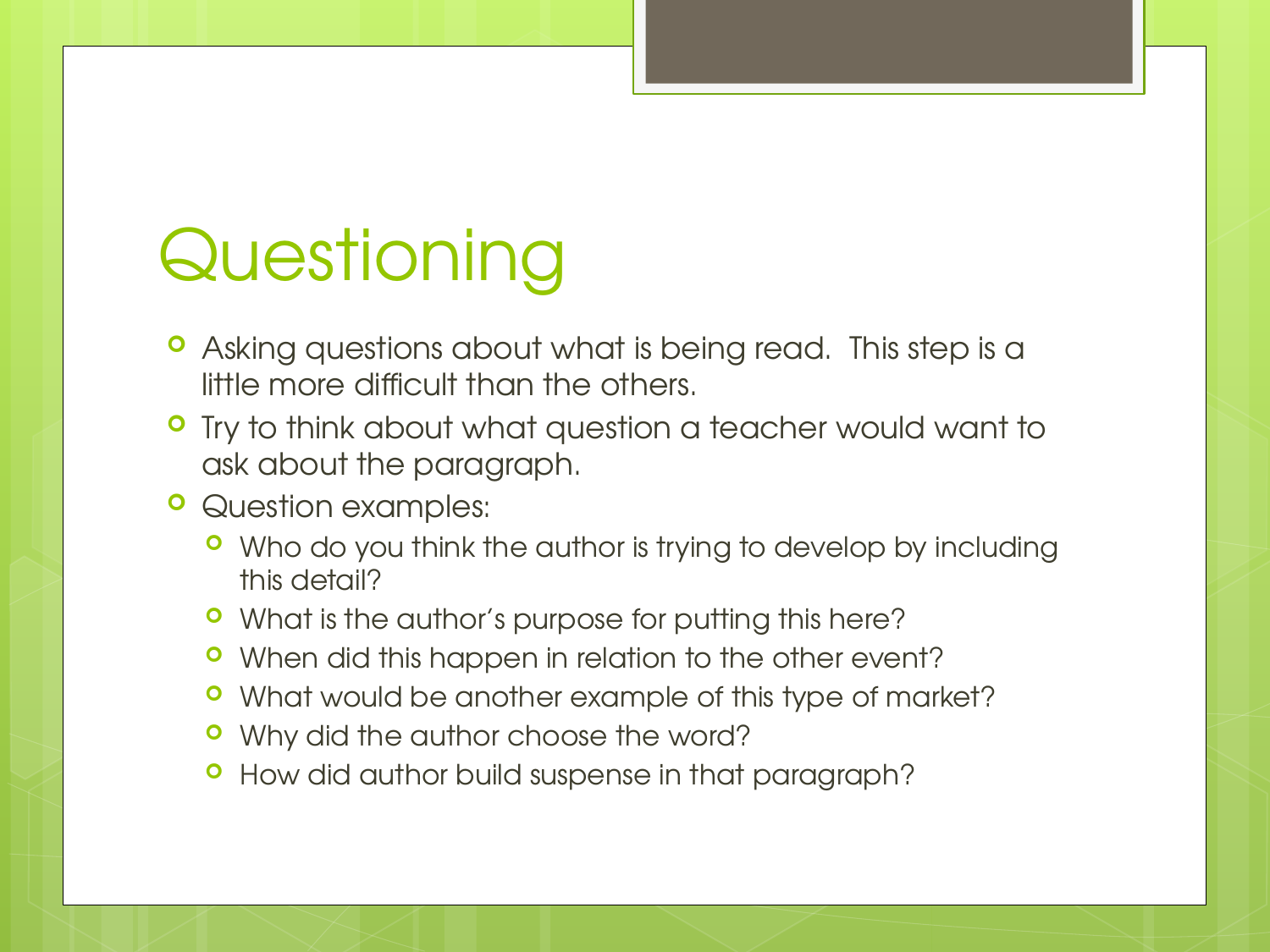

# Questioning
Asking questions about what is being read.  This step is a little more difficult than the others.
Try to think about what question a teacher would want to ask about the paragraph.
Question examples:
Who do you think the author is trying to develop by including this detail?
What is the author’s purpose for putting this here?
When did this happen in relation to the other event?
What would be another example of this type of market?
Why did the author choose the word?
How did author build suspense in that paragraph?